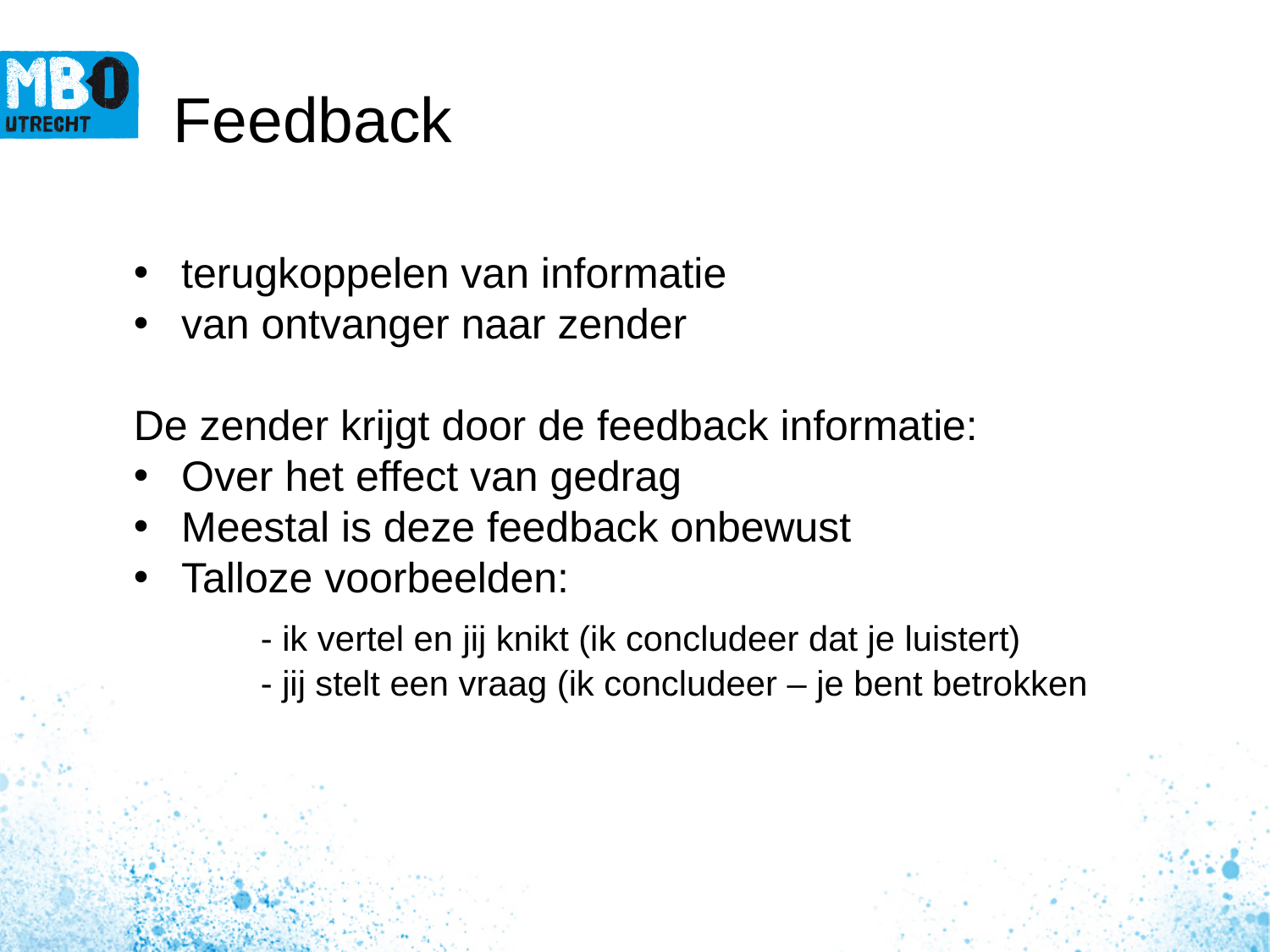

# Feedback
terugkoppelen van informatie
van ontvanger naar zender

De zender krijgt door de feedback informatie:
Over het effect van gedrag
Meestal is deze feedback onbewust
Talloze voorbeelden:
	- ik vertel en jij knikt (ik concludeer dat je luistert)
	- jij stelt een vraag (ik concludeer – je bent betrokken